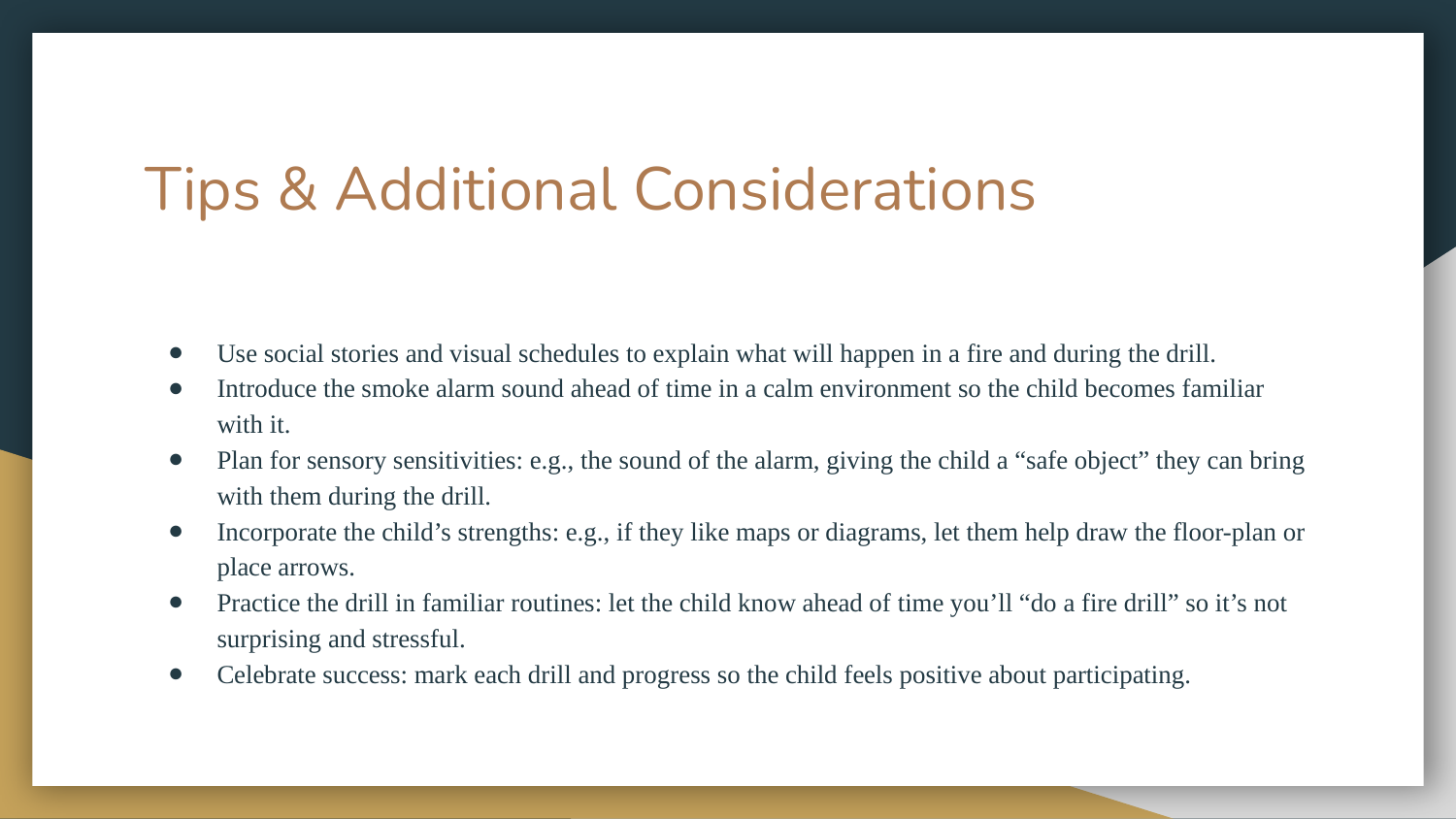

# Tips & Additional Considerations
Use social stories and visual schedules to explain what will happen in a fire and during the drill.
Introduce the smoke alarm sound ahead of time in a calm environment so the child becomes familiar with it.
Plan for sensory sensitivities: e.g., the sound of the alarm, giving the child a “safe object” they can bring with them during the drill.
Incorporate the child’s strengths: e.g., if they like maps or diagrams, let them help draw the floor-plan or place arrows.
Practice the drill in familiar routines: let the child know ahead of time you’ll “do a fire drill” so it’s not surprising and stressful.
Celebrate success: mark each drill and progress so the child feels positive about participating.